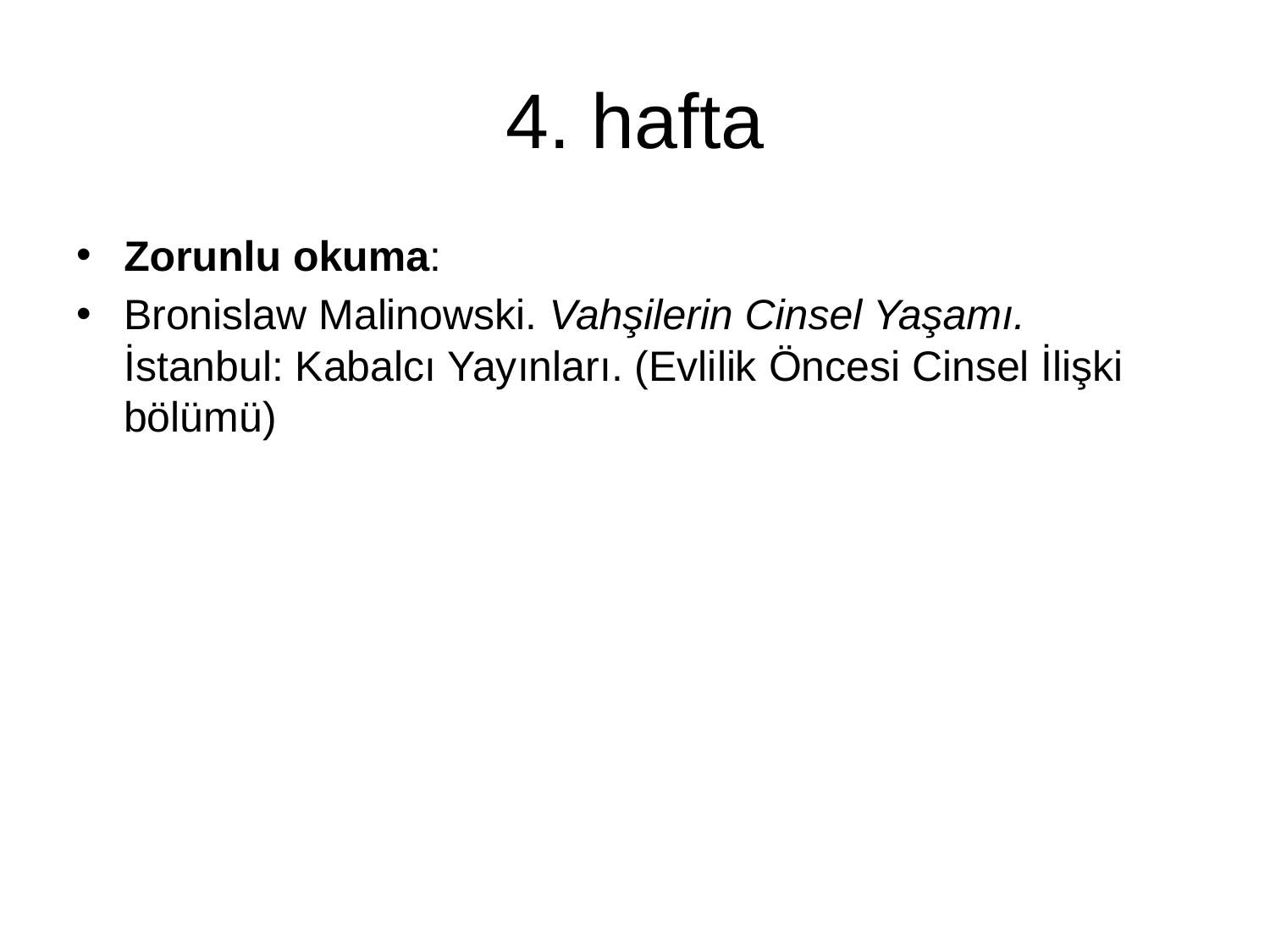

# 4. hafta
Zorunlu okuma:
Bronislaw Malinowski. Vahşilerin Cinsel Yaşamı. İstanbul: Kabalcı Yayınları. (Evlilik Öncesi Cinsel İlişki bölümü)